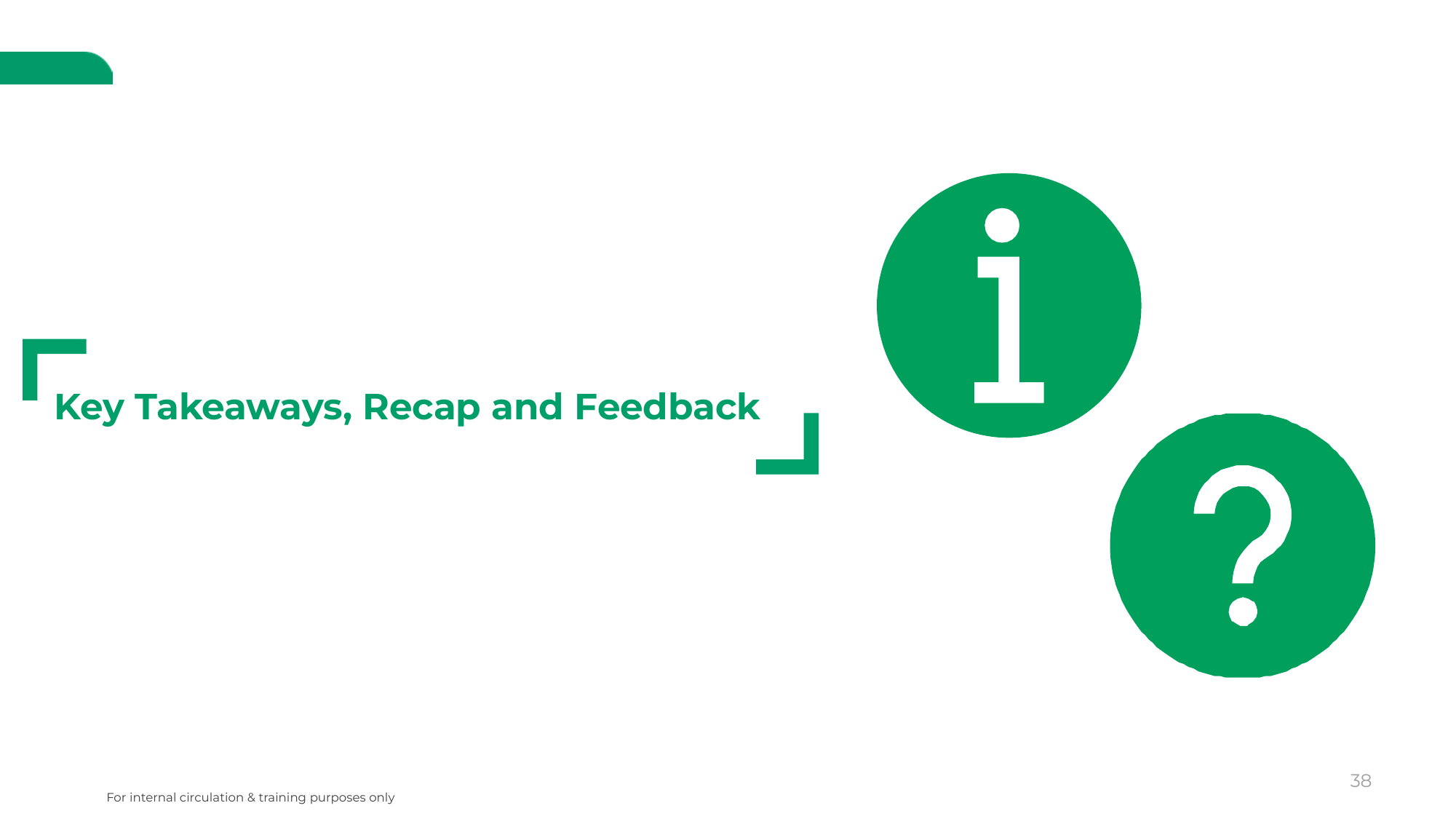

# Key Takeaways, Recap and Feedback

38
For internal circulation & training purposes only